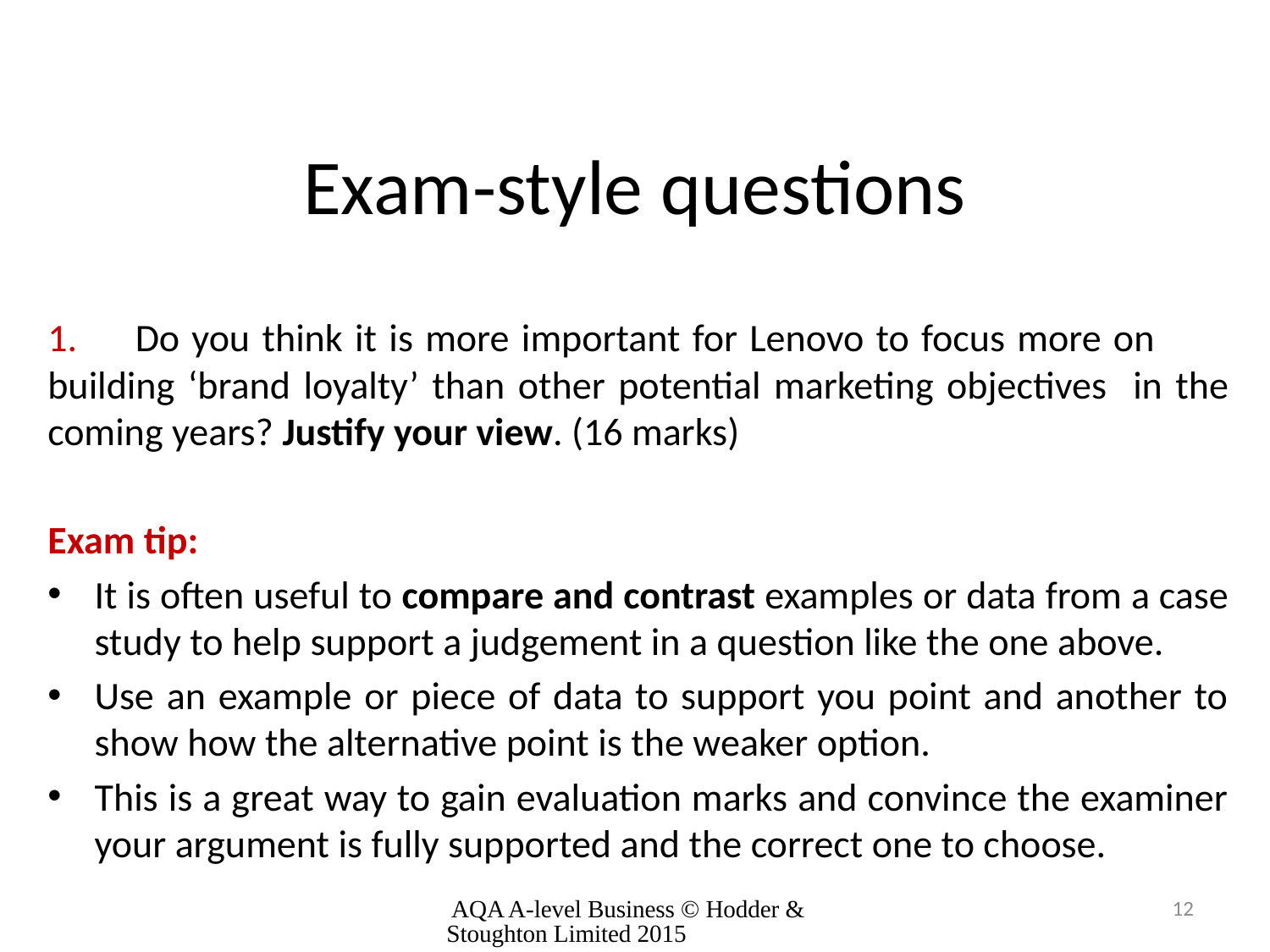

# Exam-style questions

1.	Do you think it is more important for Lenovo to focus more on 	building ‘brand loyalty’ than other potential marketing objectives 	in the coming years? Justify your view. (16 marks)

Exam tip:
It is often useful to compare and contrast examples or data from a case study to help support a judgement in a question like the one above.
Use an example or piece of data to support you point and another to show how the alternative point is the weaker option.
This is a great way to gain evaluation marks and convince the examiner your argument is fully supported and the correct one to choose.

 AQA A-level Business © Hodder & Stoughton Limited 2015
12